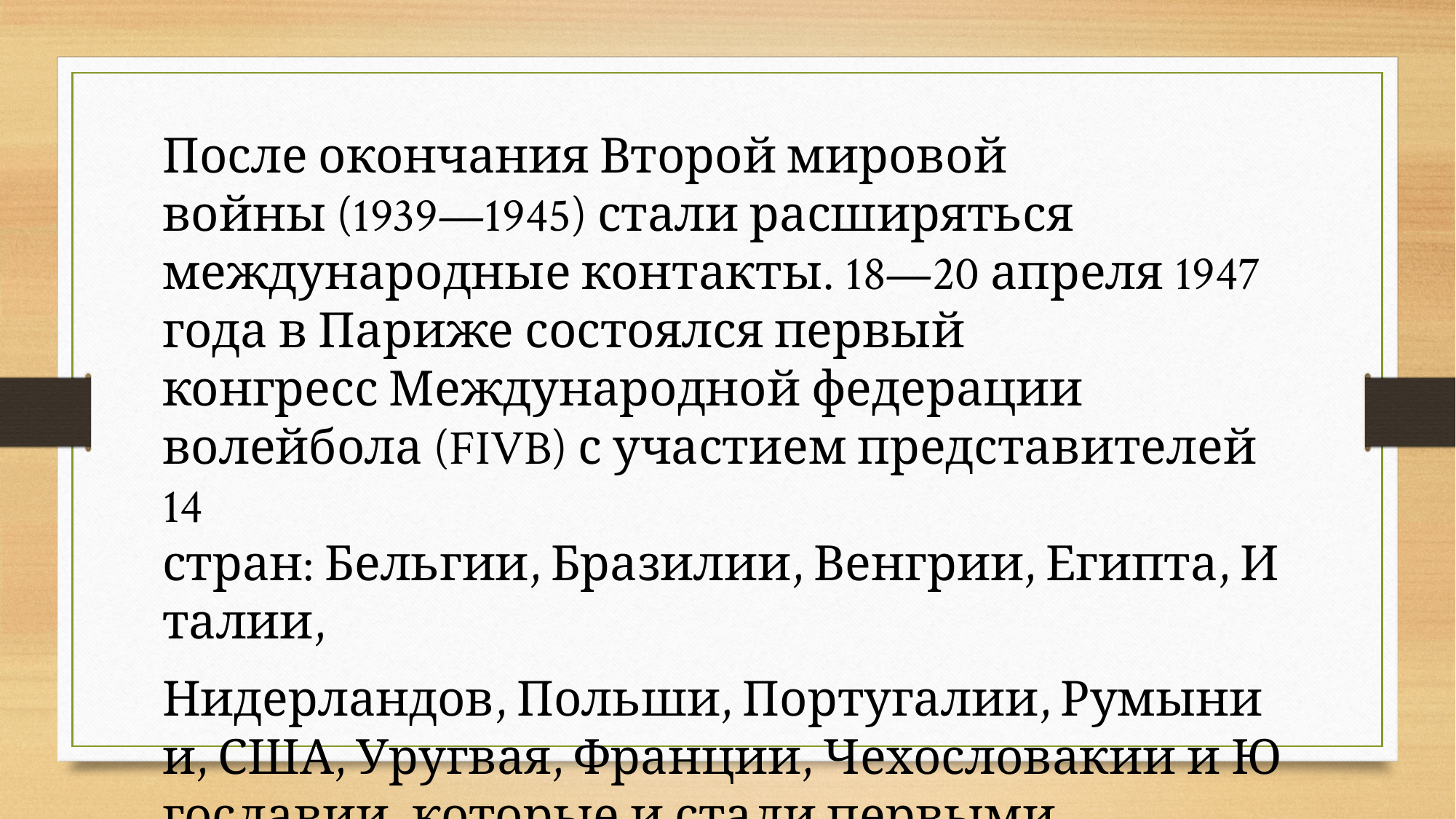

После окончания Второй мировой войны (1939—1945) стали расширяться международные контакты. 18—20 апреля 1947 года в Париже состоялся первый конгресс Международной федерации волейбола (FIVB) с участием представителей 14 стран: Бельгии, Бразилии, Венгрии, Египта, Италии,
Нидерландов, Польши, Португалии, Румынии, США, Уругвая, Франции, Чехословакии и Югославии, которые и стали первыми официальными членами FIVB.